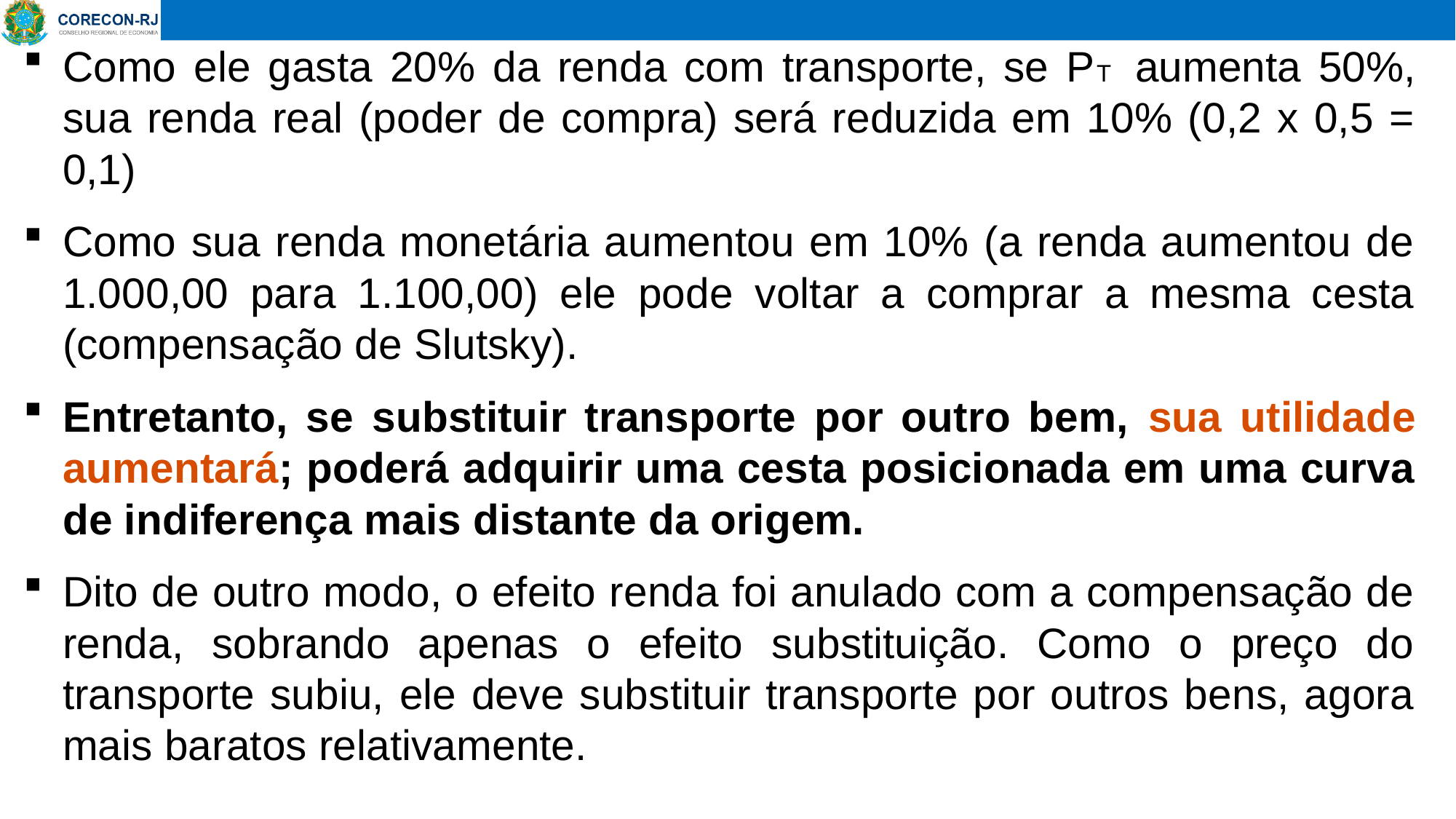

Como ele gasta 20% da renda com transporte, se PT  aumenta 50%, sua renda real (poder de compra) será reduzida em 10% (0,2 x 0,5 = 0,1)
Como sua renda monetária aumentou em 10% (a renda aumentou de 1.000,00 para 1.100,00) ele pode voltar a comprar a mesma cesta (compensação de Slutsky).
Entretanto, se substituir transporte por outro bem, sua utilidade aumentará; poderá adquirir uma cesta posicionada em uma curva de indiferença mais distante da origem.
Dito de outro modo, o efeito renda foi anulado com a compensação de renda, sobrando apenas o efeito substituição. Como o preço do transporte subiu, ele deve substituir transporte por outros bens, agora mais baratos relativamente.